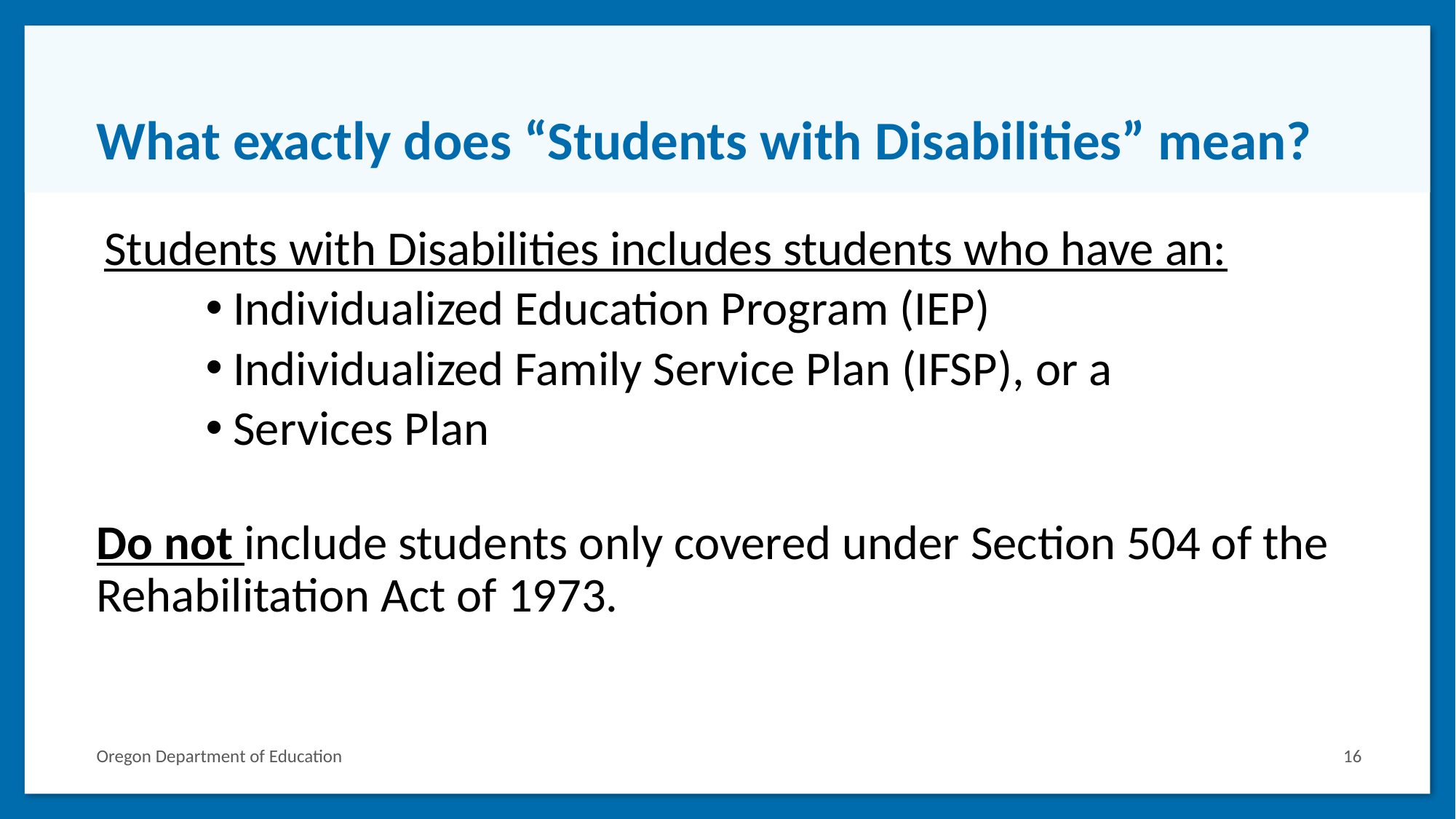

# What exactly does “Students with Disabilities” mean?
Students with Disabilities includes students who have an:
Individualized Education Program (IEP)
Individualized Family Service Plan (IFSP), or a
Services Plan

Do not include students only covered under Section 504 of the Rehabilitation Act of 1973.
Oregon Department of Education
16